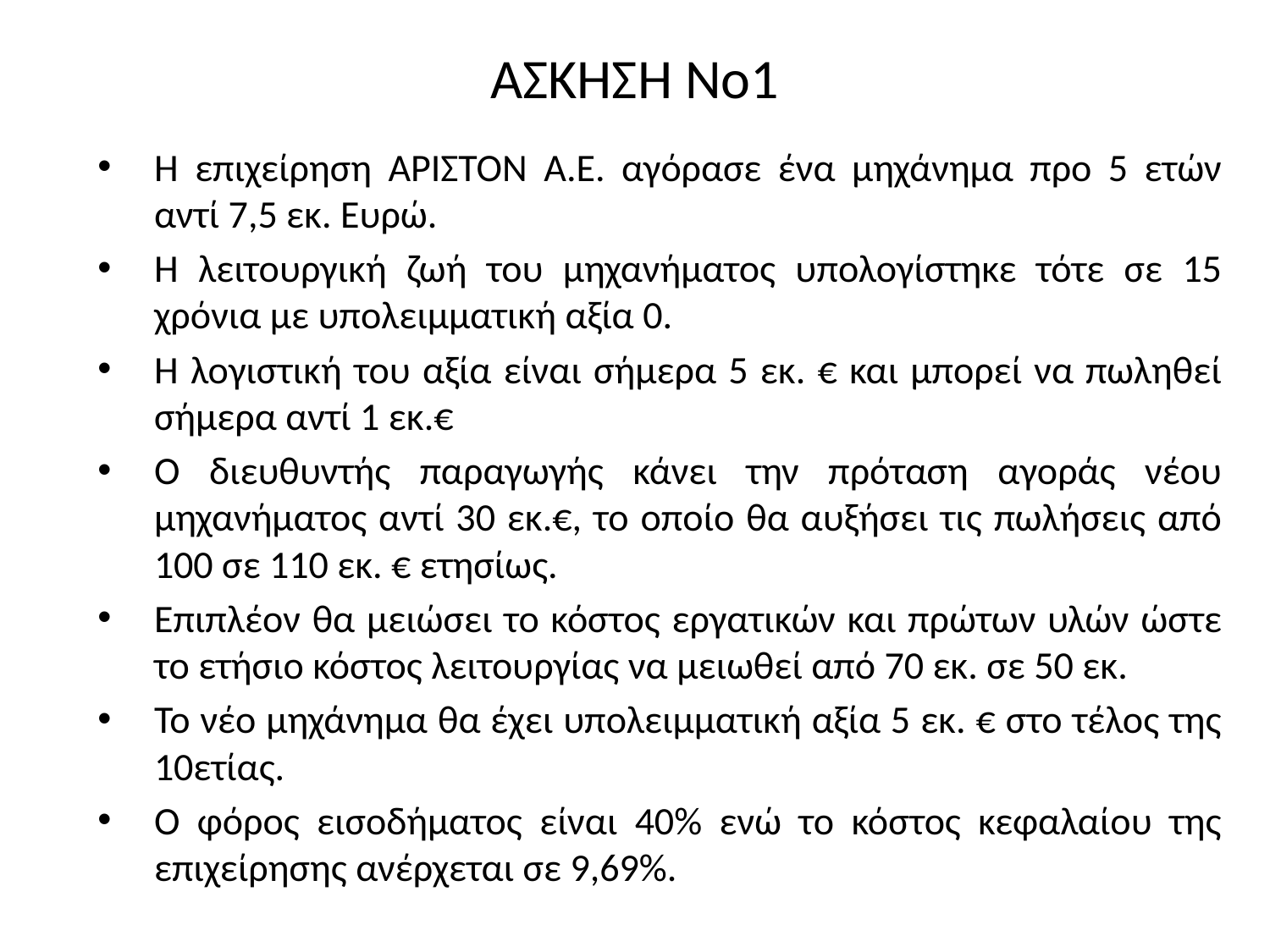

# ΑΣΚΗΣΗ Νο1
Η επιχείρηση ΑΡΙΣΤΟΝ Α.Ε. αγόρασε ένα μηχάνημα προ 5 ετών αντί 7,5 εκ. Ευρώ.
Η λειτουργική ζωή του μηχανήματος υπολογίστηκε τότε σε 15 χρόνια με υπολειμματική αξία 0.
Η λογιστική του αξία είναι σήμερα 5 εκ. € και μπορεί να πωληθεί σήμερα αντί 1 εκ.€
Ο διευθυντής παραγωγής κάνει την πρόταση αγοράς νέου μηχανήματος αντί 30 εκ.€, το οποίο θα αυξήσει τις πωλήσεις από 100 σε 110 εκ. € ετησίως.
Επιπλέον θα μειώσει το κόστος εργατικών και πρώτων υλών ώστε το ετήσιο κόστος λειτουργίας να μειωθεί από 70 εκ. σε 50 εκ.
Το νέο μηχάνημα θα έχει υπολειμματική αξία 5 εκ. € στο τέλος της 10ετίας.
Ο φόρος εισοδήματος είναι 40% ενώ το κόστος κεφαλαίου της επιχείρησης ανέρχεται σε 9,69%.